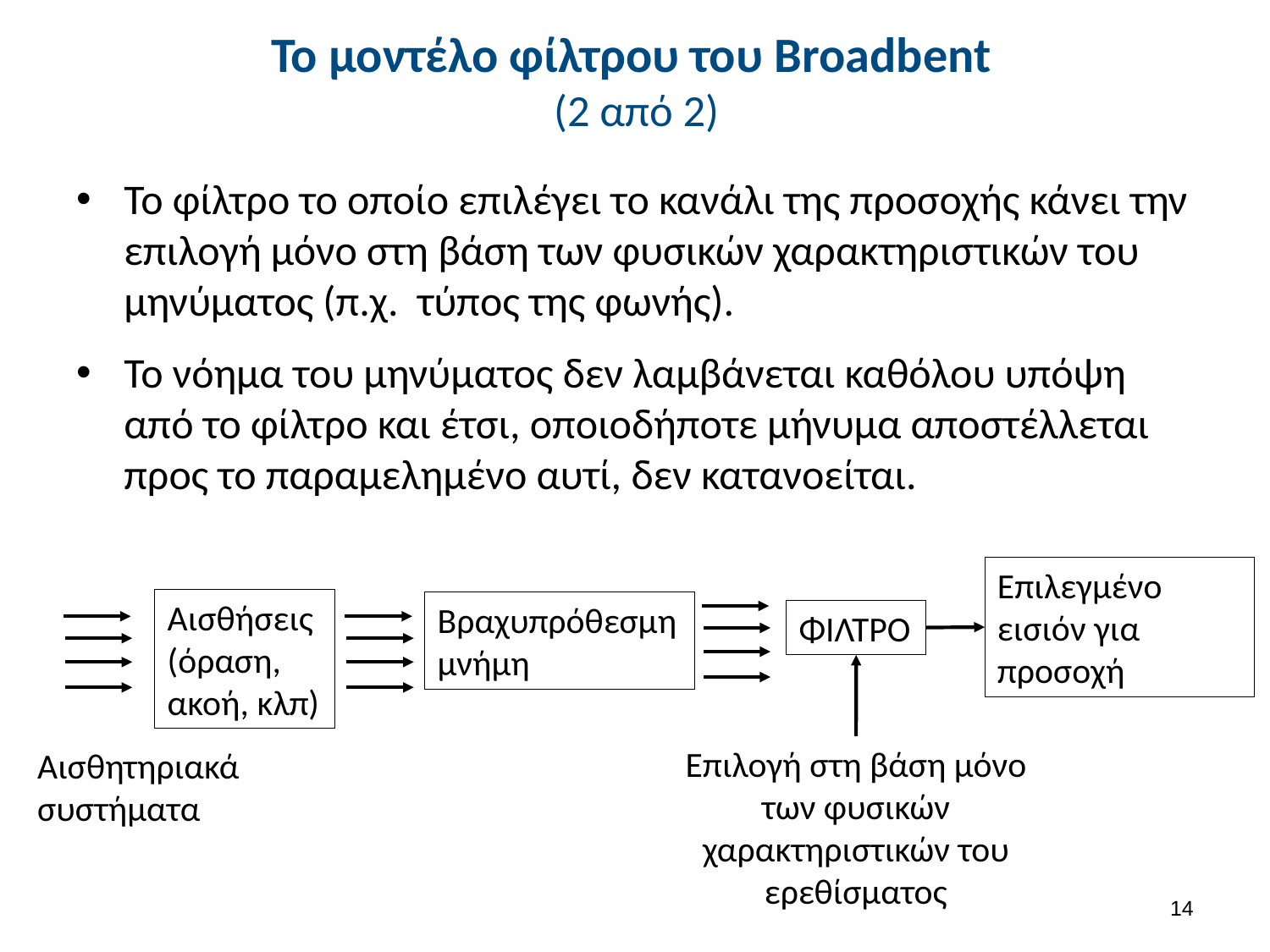

# Το μοντέλο φίλτρου του Broadbent (2 από 2)
Το φίλτρο το οποίο επιλέγει το κανάλι της προσοχής κάνει την επιλογή μόνο στη βάση των φυσικών χαρακτηριστικών του μηνύματος (π.χ.  τύπος της φωνής).
Το νόημα του μηνύματος δεν λαμβάνεται καθόλου υπόψη από το φίλτρο και έτσι, οποιοδήποτε μήνυμα αποστέλλεται προς το παραμελημένο αυτί, δεν κατανοείται.

Επιλεγμένο εισιόν για προσοχή
Αισθήσεις (όραση, ακοή, κλπ)
Βραχυπρόθεσμη μνήμη
ΦΙΛΤΡΟ
Επιλογή στη βάση μόνο των φυσικών χαρακτηριστικών του ερεθίσματος
Αισθητηριακά συστήματα
14